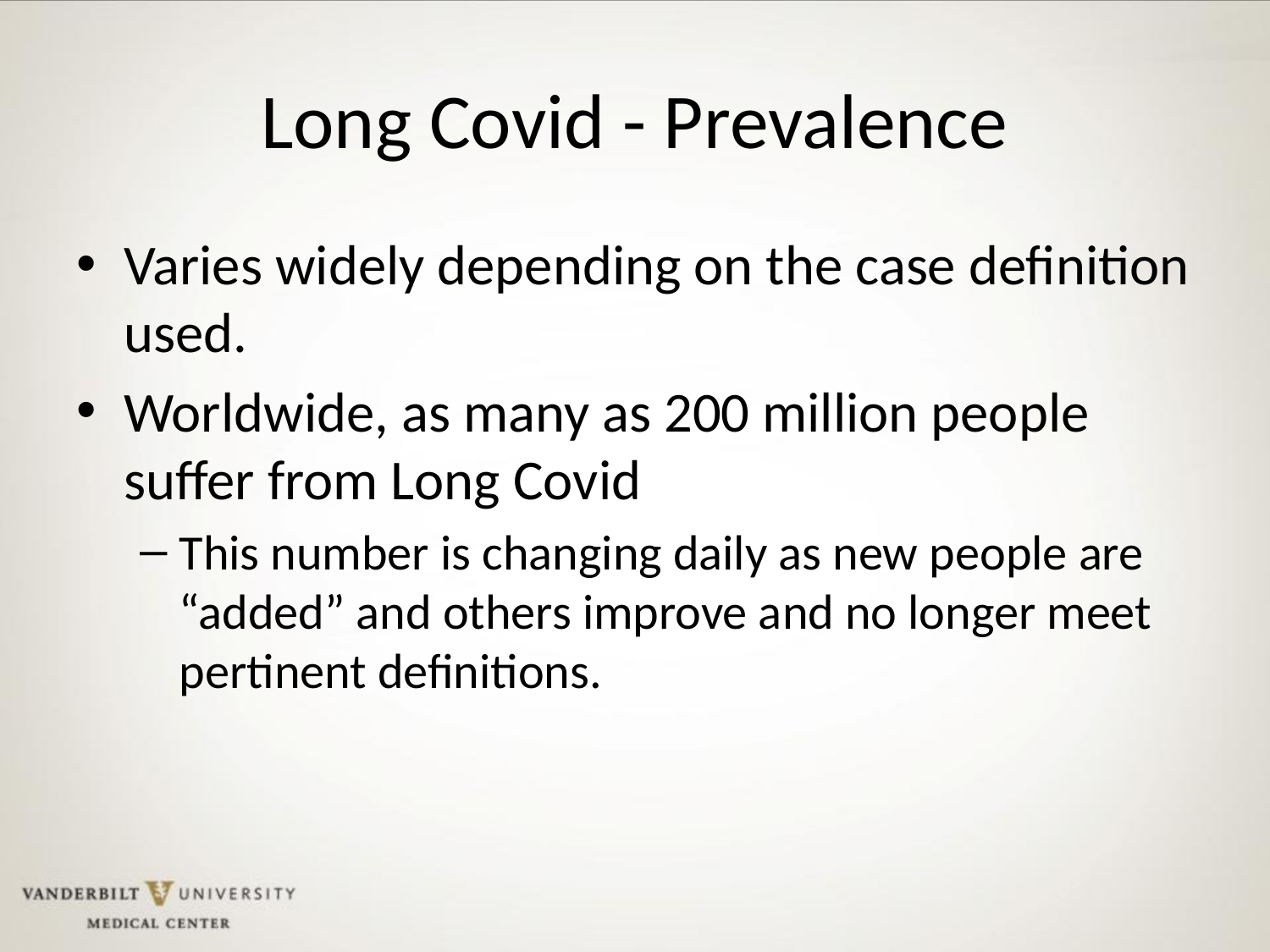

# Long Covid - Prevalence
Varies widely depending on the case definition used.
Worldwide, as many as 200 million people suffer from Long Covid
This number is changing daily as new people are “added” and others improve and no longer meet pertinent definitions.